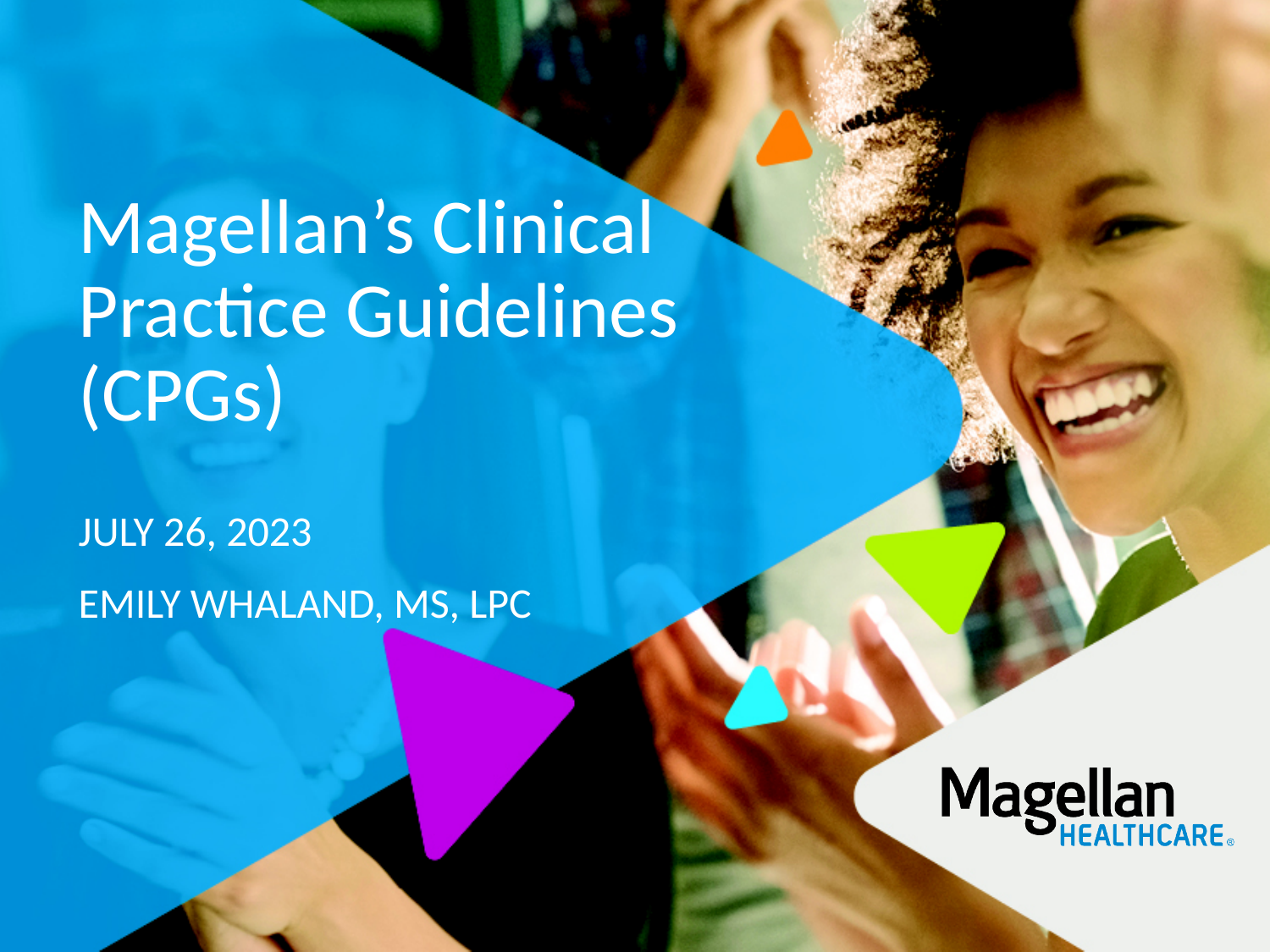

# Magellan’s Clinical Practice Guidelines (CPGs)
July 26, 2023
Emily Whaland, ms, lpc